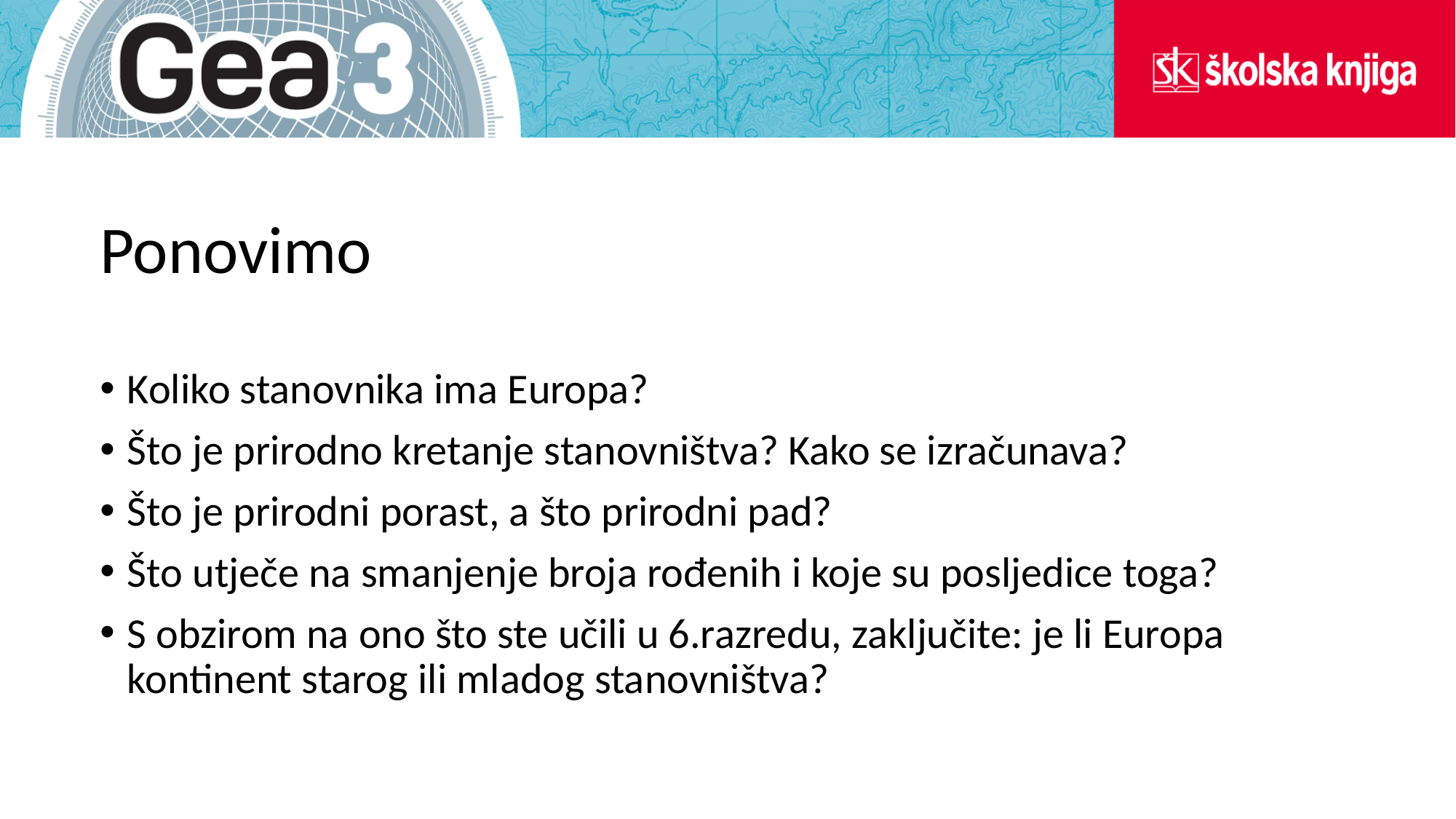

# Ponovimo
Koliko stanovnika ima Europa?
Što je prirodno kretanje stanovništva? Kako se izračunava?
Što je prirodni porast, a što prirodni pad?
Što utječe na smanjenje broja rođenih i koje su posljedice toga?
S obzirom na ono što ste učili u 6.razredu, zaključite: je li Europa kontinent starog ili mladog stanovništva?